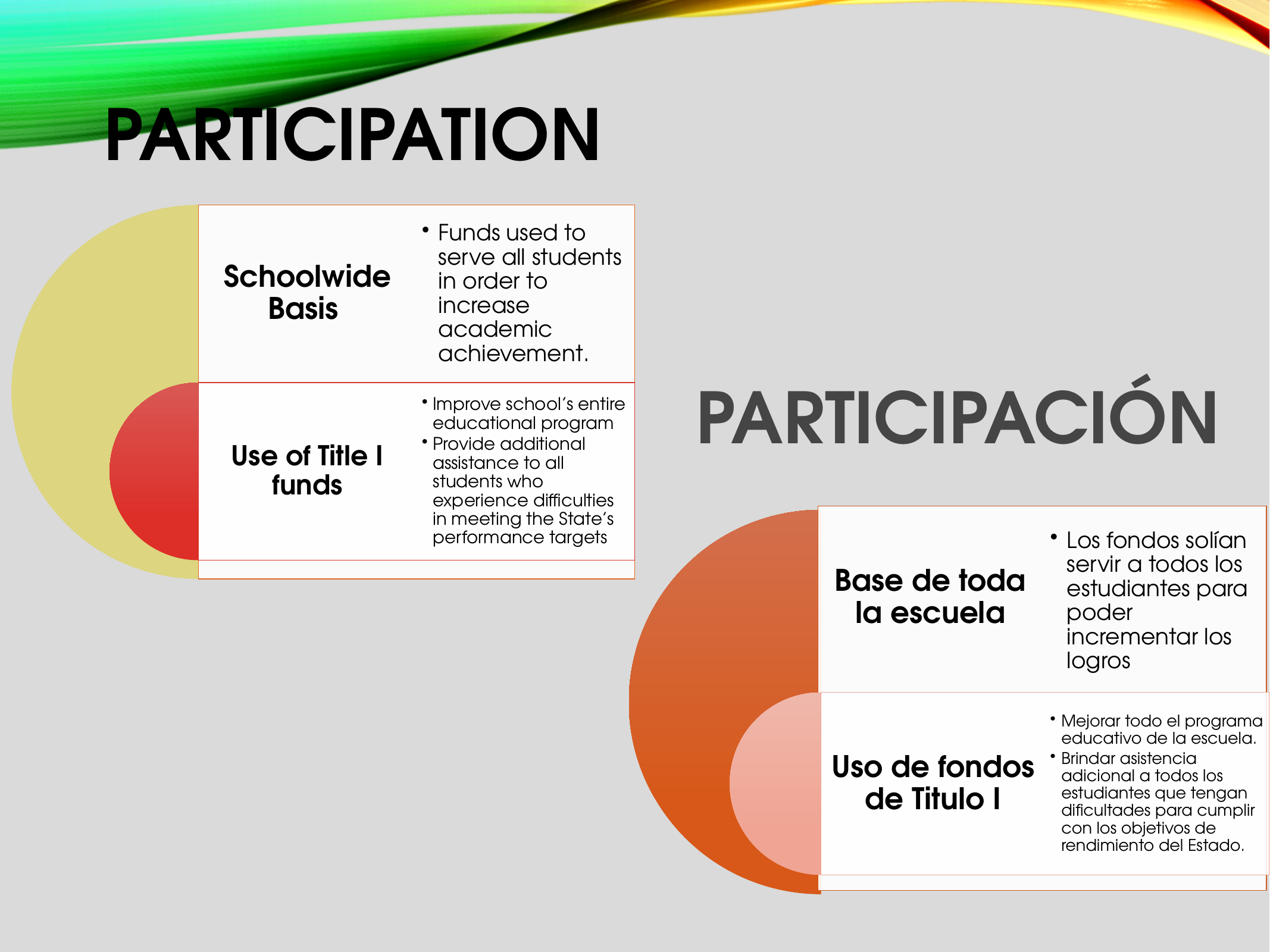

# Participation
Schoolwide Basis
Use of Title I funds
Funds used to serve all students in order to increase academic achievement.
Improve school’s entire educational program
Provide additional assistance to all students who experience difficulties in meeting the State’s performance targets
PARTICIPACIÓN
Base de toda la escuela
Uso de fondos de Titulo I
Los fondos solían servir a todos los estudiantes para poder incrementar los logros
Mejorar todo el programa educativo de la escuela.
Brindar asistencia adicional a todos los estudiantes que tengan dificultades para cumplir con los objetivos de rendimiento del Estado.